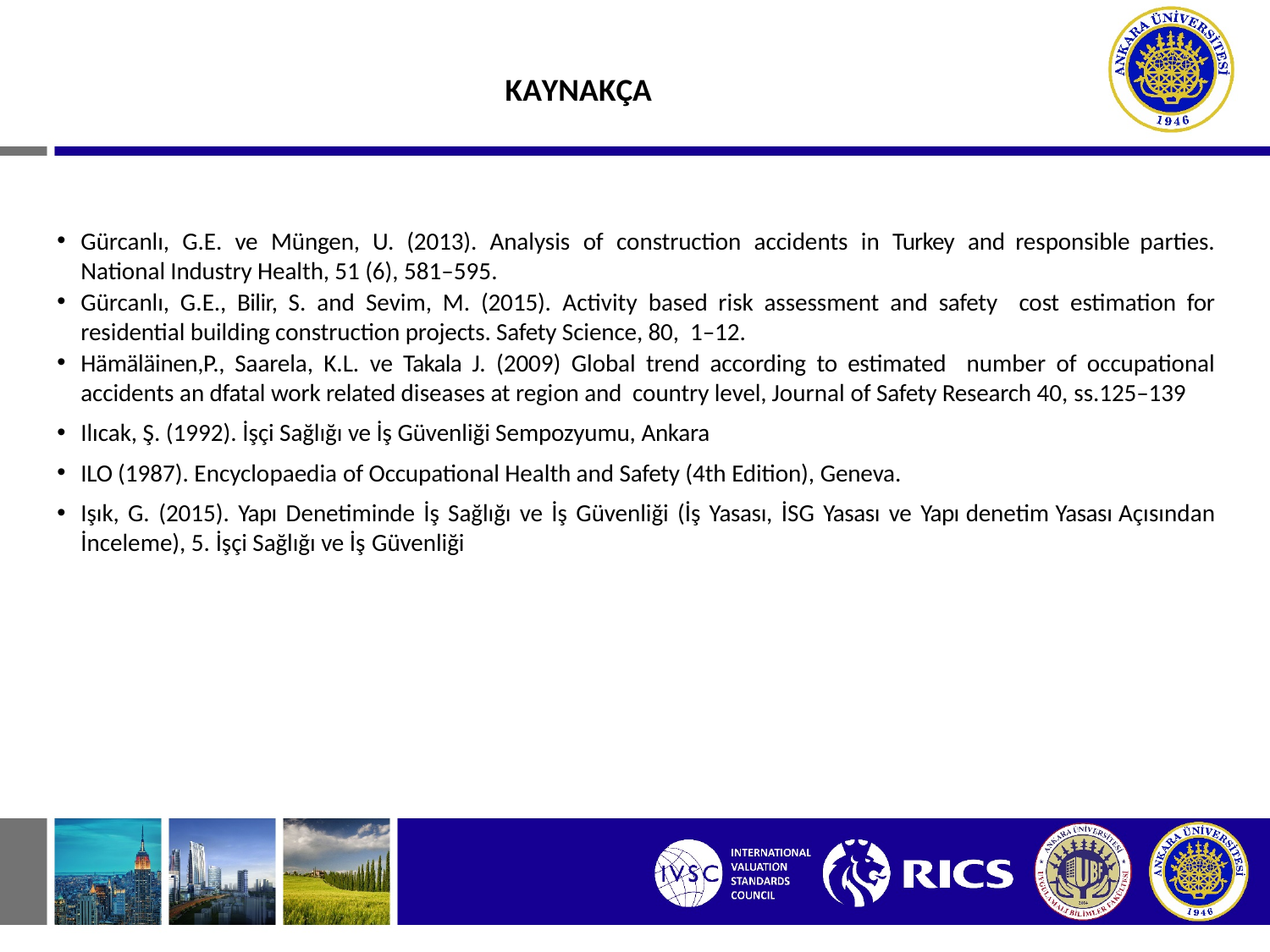

# KAYNAKÇA
Gürcanlı, G.E. ve Müngen, U. (2013). Analysis of construction accidents in Turkey and responsible parties. National Industry Health, 51 (6), 581–595.
Gürcanlı, G.E., Bilir, S. and Sevim, M. (2015). Activity based risk assessment and safety  cost estimation for residential building construction projects. Safety Science, 80,  1–12.
Hämäläinen,P., Saarela, K.L. ve Takala J. (2009) Global trend according to estimated  number of occupational accidents an dfatal work related diseases at region and  country level, Journal of Safety Research 40, ss.125–139
Ilıcak, Ş. (1992). İşçi Sağlığı ve İş Güvenliği Sempozyumu, Ankara
ILO (1987). Encyclopaedia of Occupational Health and Safety (4th Edition), Geneva.
Işık, G. (2015). Yapı Denetiminde İş Sağlığı ve İş Güvenliği (İş Yasası, İSG Yasası ve Yapı denetim Yasası Açısından İnceleme), 5. İşçi Sağlığı ve İş Güvenliği
16/213